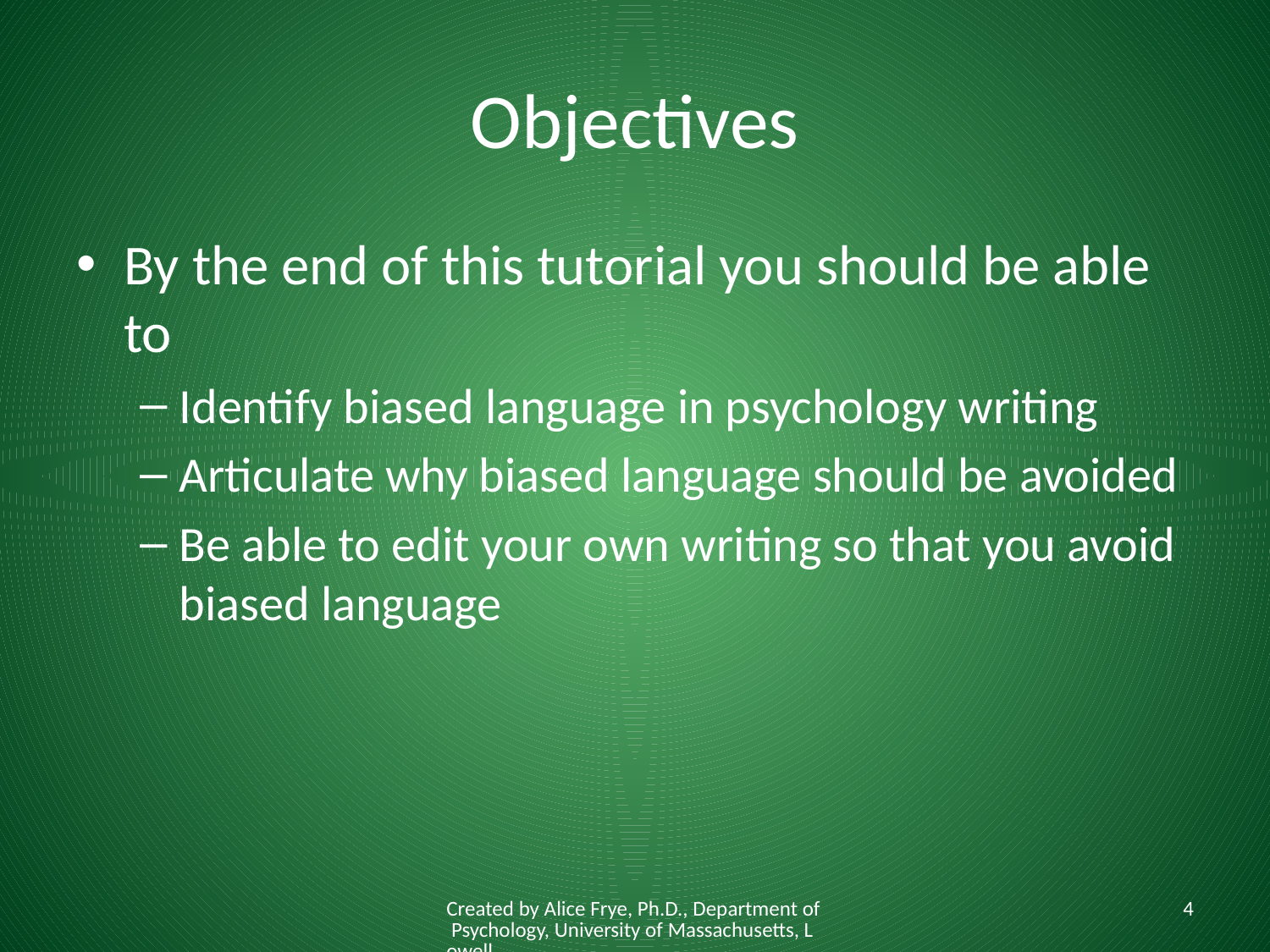

# Objectives
By the end of this tutorial you should be able to
Identify biased language in psychology writing
Articulate why biased language should be avoided
Be able to edit your own writing so that you avoid biased language
Created by Alice Frye, Ph.D., Department of Psychology, University of Massachusetts, Lowell
4